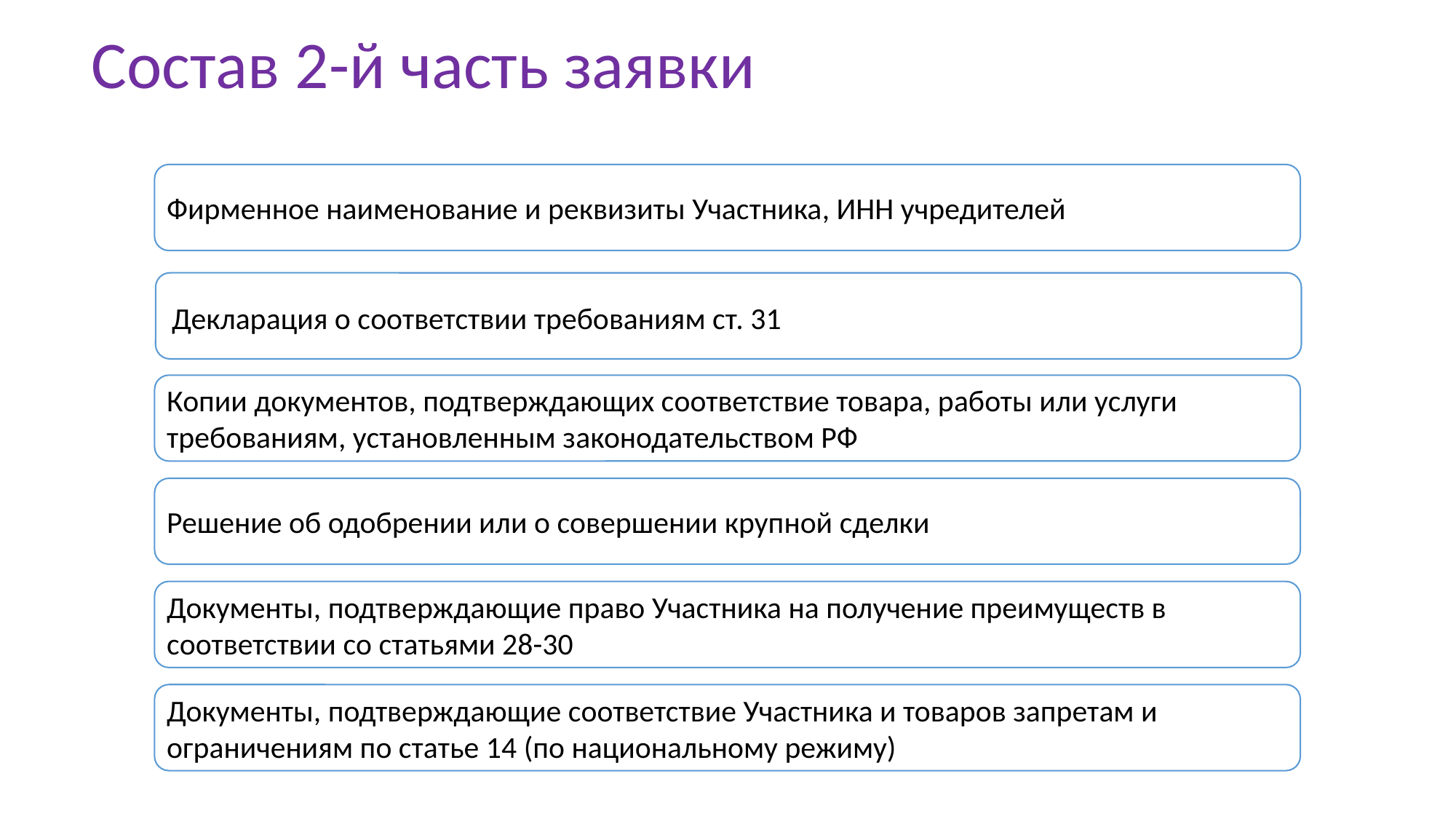

Состав 2-й часть заявки

Фирменное наименование и реквизиты Участника, ИНН учредителей

Декларация о соответствии требованиям ст. 31

Копии документов, подтверждающих соответствие товара, работы или услуги требованиям, установленным законодательством РФ

Решение об одобрении или о совершении крупной сделки

Документы, подтверждающие право Участника на получение преимуществ в соответствии со статьями 28-30

Документы, подтверждающие соответствие Участника и товаров запретам и ограничениям по статье 14 (по национальному режиму)